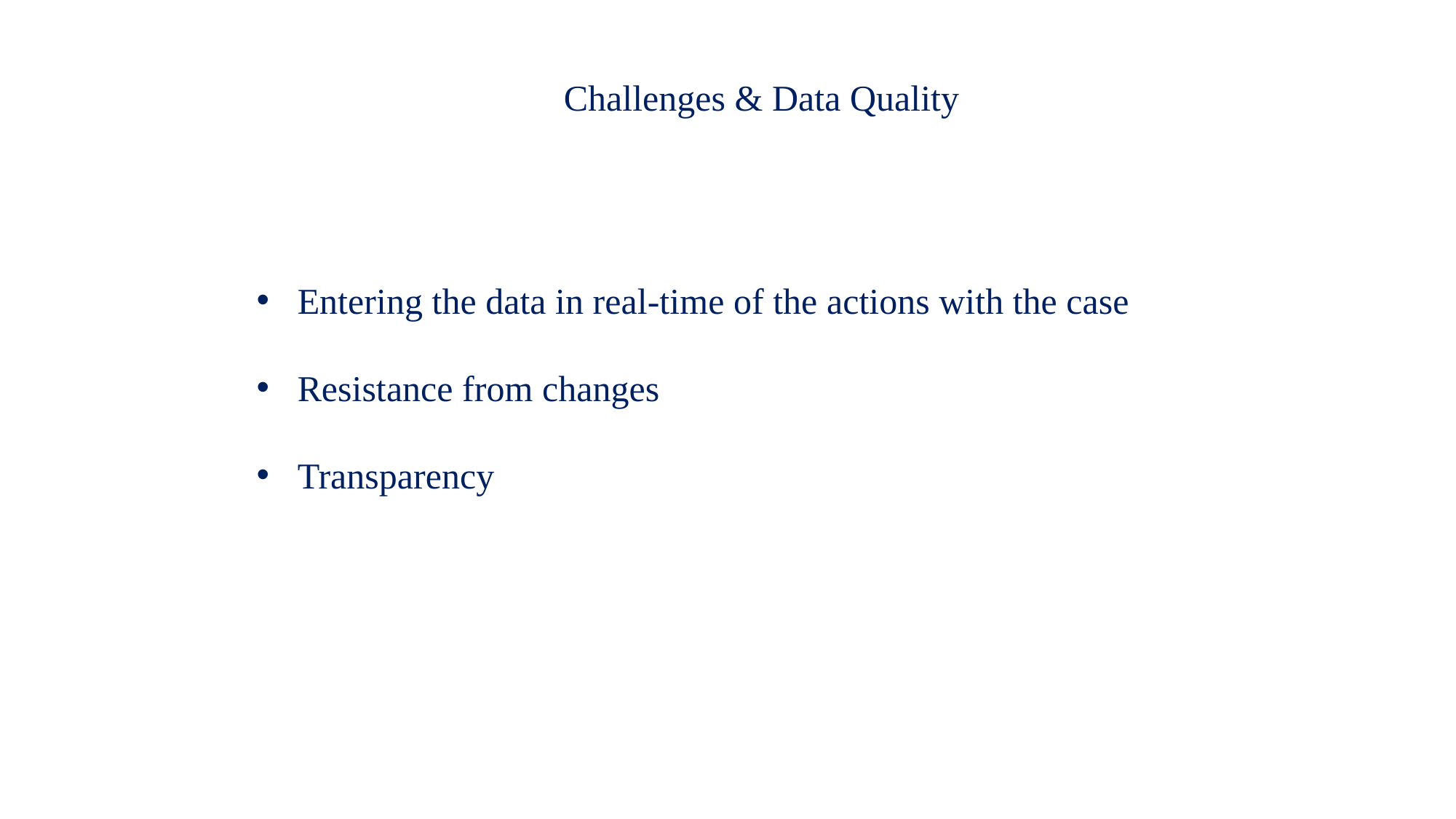

Challenges & Data Quality
Entering the data in real-time of the actions with the case

Resistance from changes

Transparency